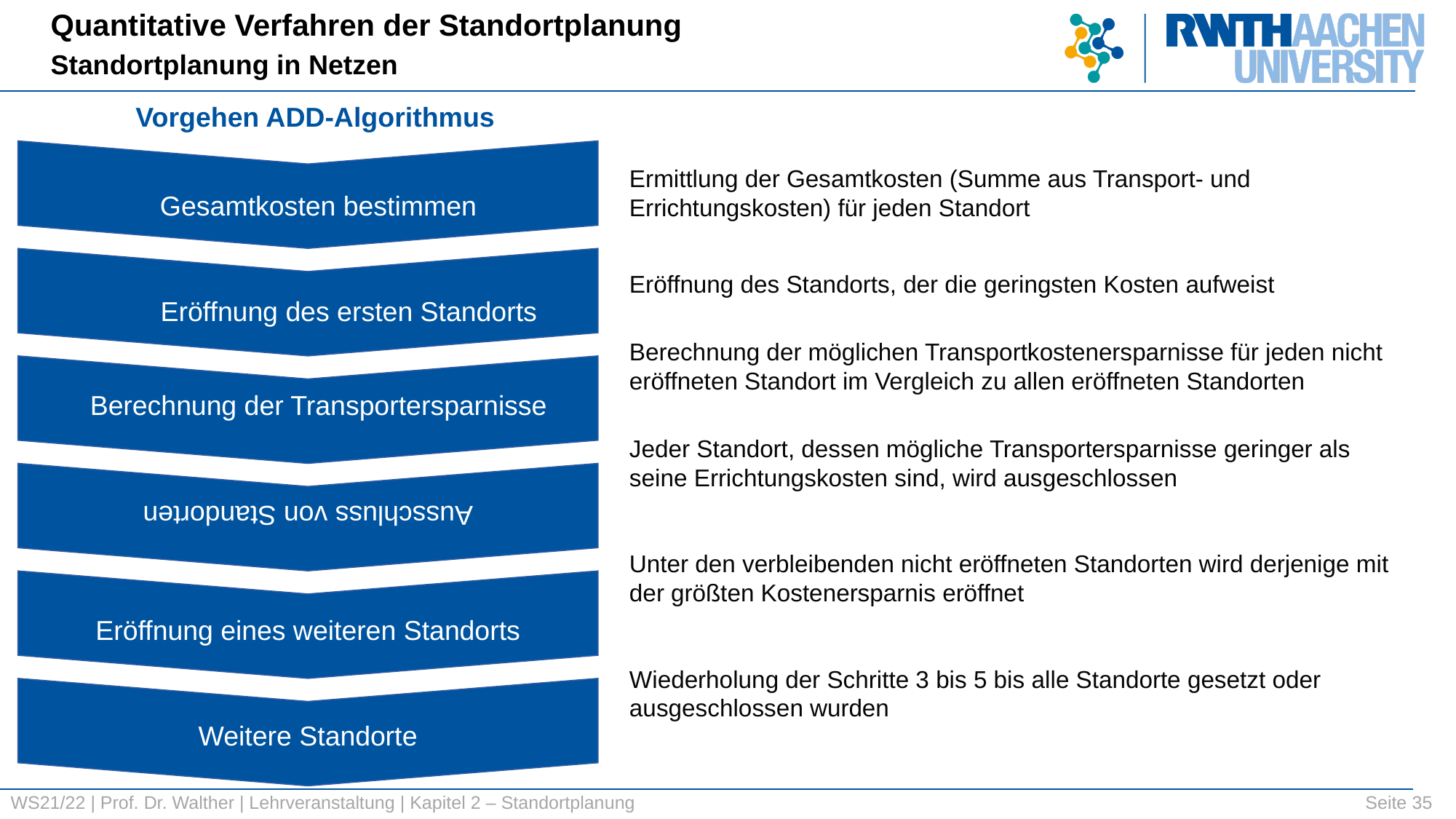

Quantitative Verfahren der Standortplanung
Standortplanung in Netzen

Vorgehen ADD-Algorithmus

Gesamtkosten bestimmen
Ausschluss von Standorten
Eröffnung des ersten Standorts

Berechnung der Transportersparnisse

Eröffnung eines weiteren Standorts
Weitere Standorte
Ermittlung der Gesamtkosten (Summe aus Transport- und Errichtungskosten) für jeden Standort

Eröffnung des Standorts, der die geringsten Kosten aufweist

Berechnung der möglichen Transportkostenersparnisse für jeden nicht eröffneten Standort im Vergleich zu allen eröffneten Standorten

Jeder Standort, dessen mögliche Transportersparnisse geringer als seine Errichtungskosten sind, wird ausgeschlossen

Unter den verbleibenden nicht eröffneten Standorten wird derjenige mit der größten Kostenersparnis eröffnet

Wiederholung der Schritte 3 bis 5 bis alle Standorte gesetzt oder ausgeschlossen wurden